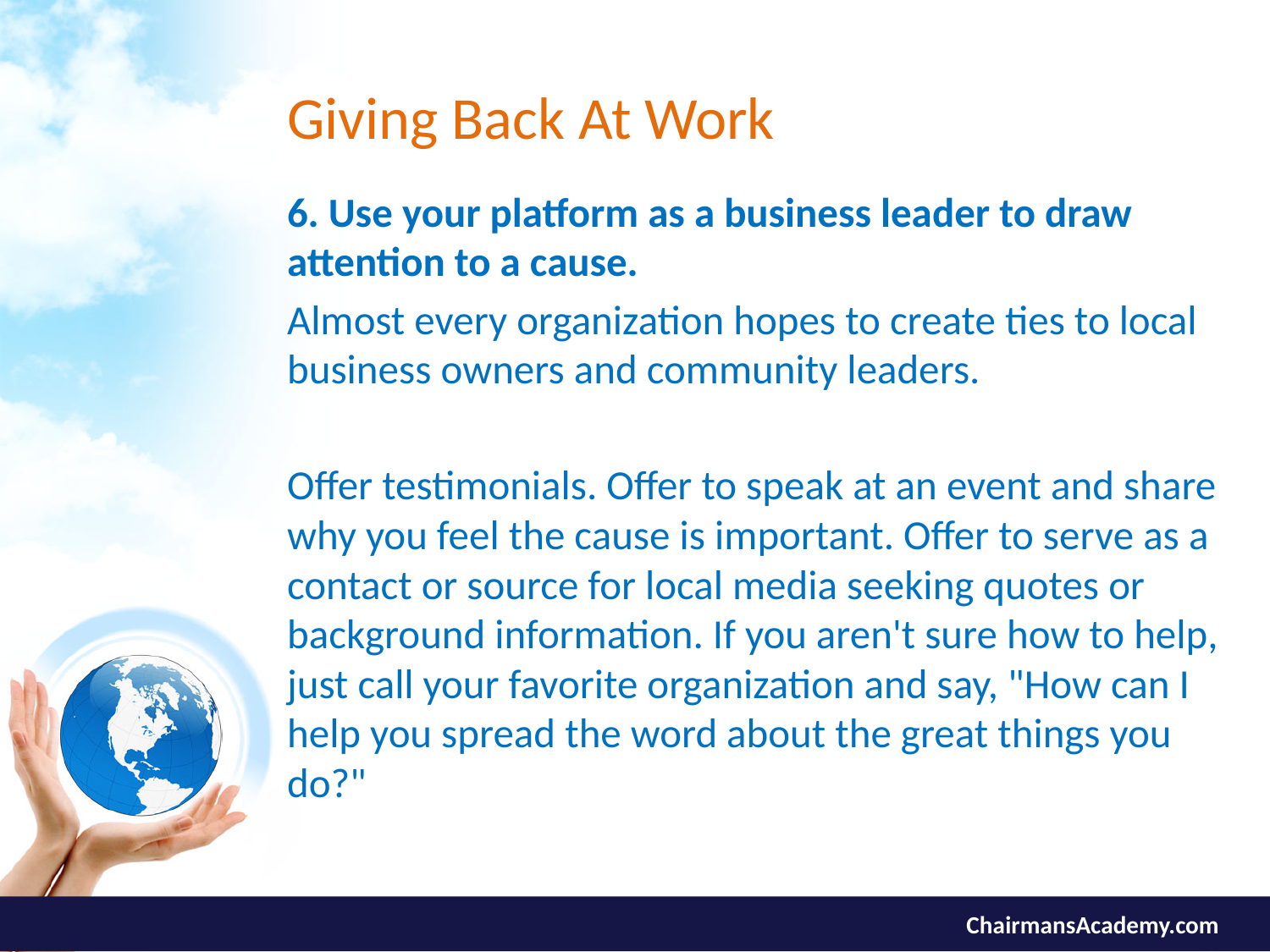

# Giving Back At Work
6. Use your platform as a business leader to draw attention to a cause.
Almost every organization hopes to create ties to local business owners and community leaders.

Offer testimonials. Offer to speak at an event and share why you feel the cause is important. Offer to serve as a contact or source for local media seeking quotes or background information. If you aren't sure how to help, just call your favorite organization and say, "How can I help you spread the word about the great things you do?"